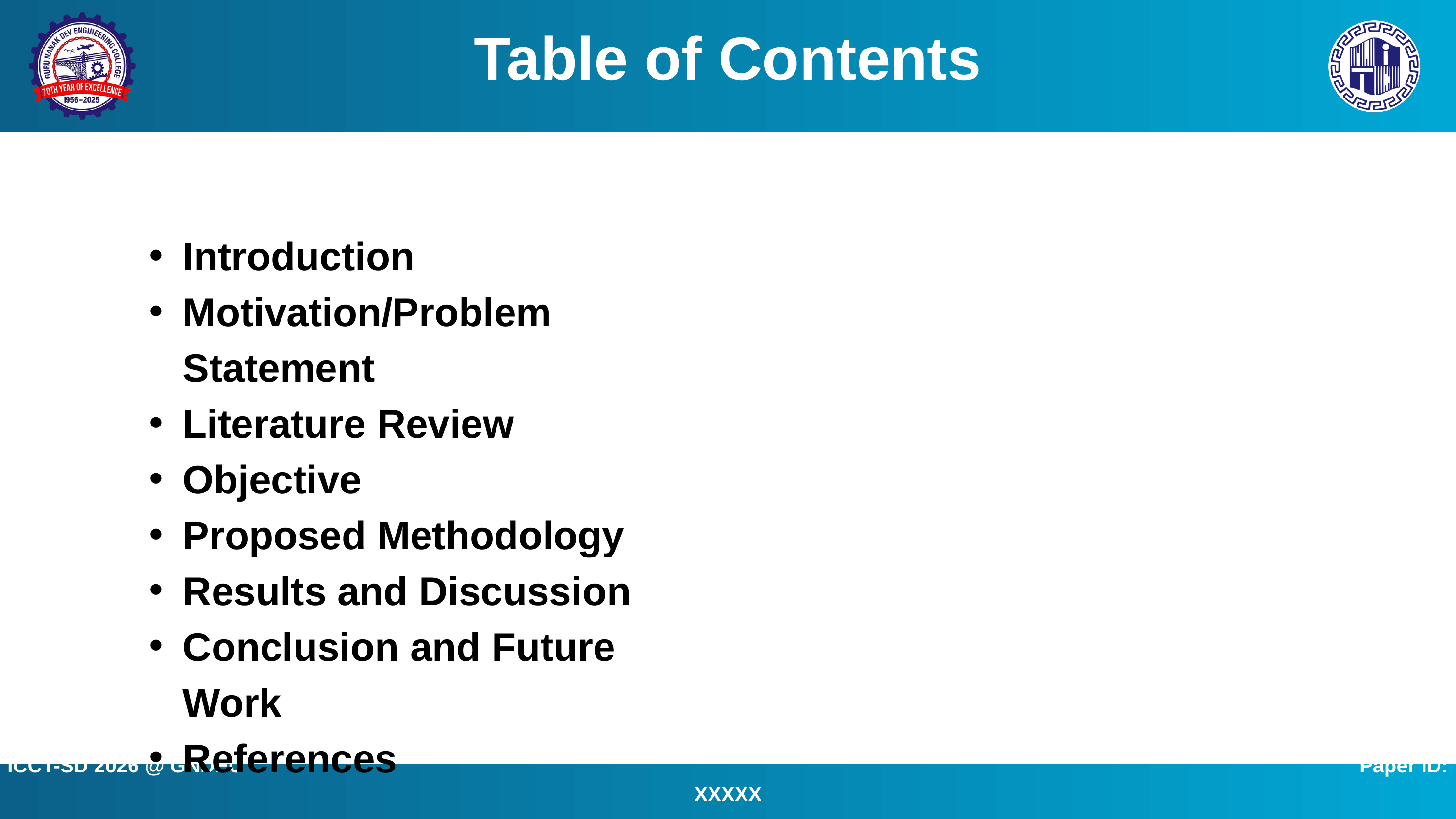

Table of Contents

Introduction
Motivation/Problem Statement
Literature Review
Objective
Proposed Methodology
Results and Discussion
Conclusion and Future Work
References

ICCT-SD 2026 @ GNDEC                                                                                                                                                                                                        Paper ID: XXXXX